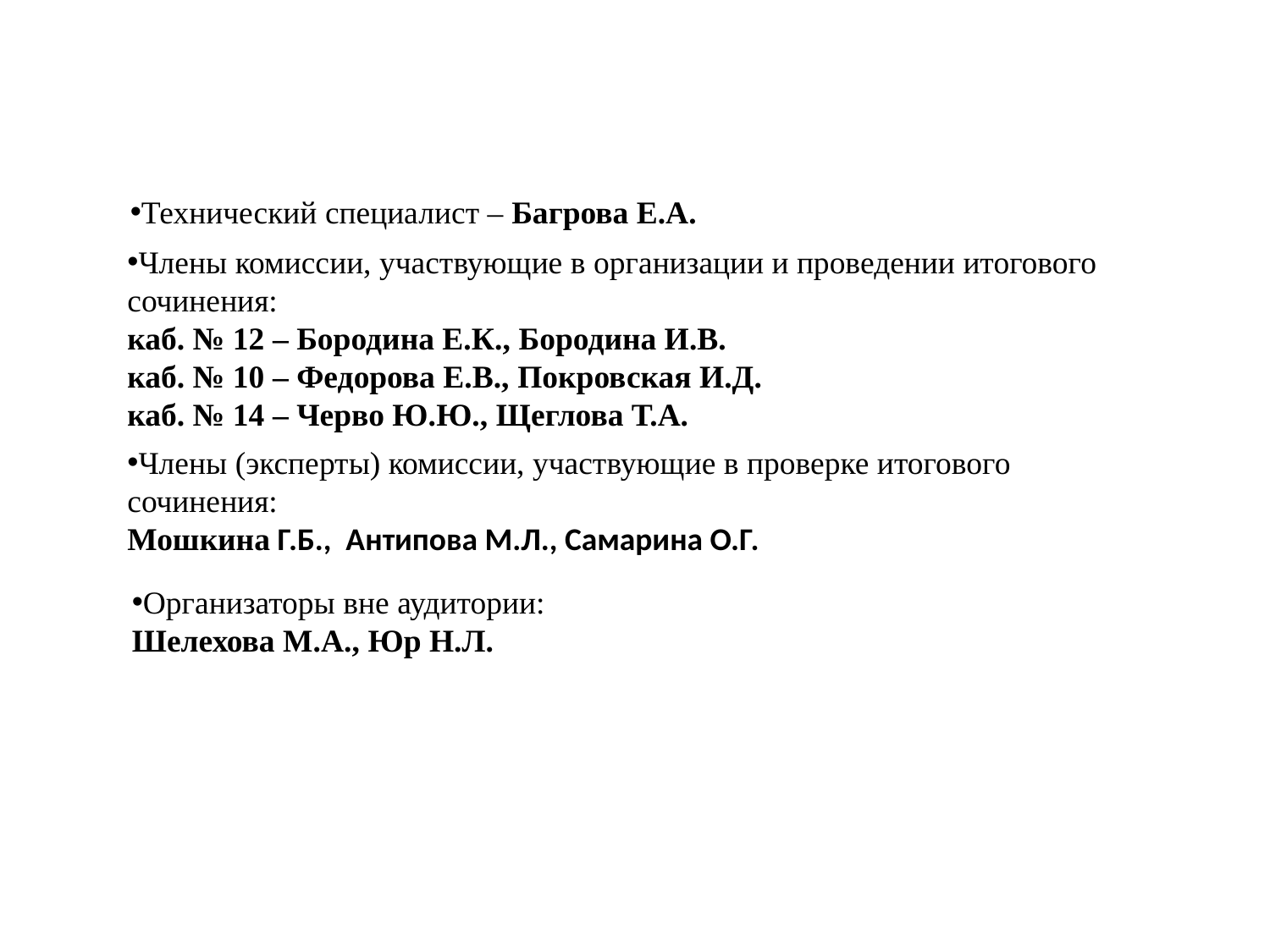

Технический специалист – Багрова Е.А.
Члены комиссии, участвующие в организации и проведении итогового сочинения:
каб. № 12 – Бородина Е.К., Бородина И.В.
каб. № 10 – Федорова Е.В., Покровская И.Д.
каб. № 14 – Черво Ю.Ю., Щеглова Т.А.
Члены (эксперты) комиссии, участвующие в проверке итогового сочинения:
Мошкина Г.Б.,  Антипова М.Л., Самарина О.Г.

Организаторы вне аудитории:
Шелехова М.А., Юр Н.Л.